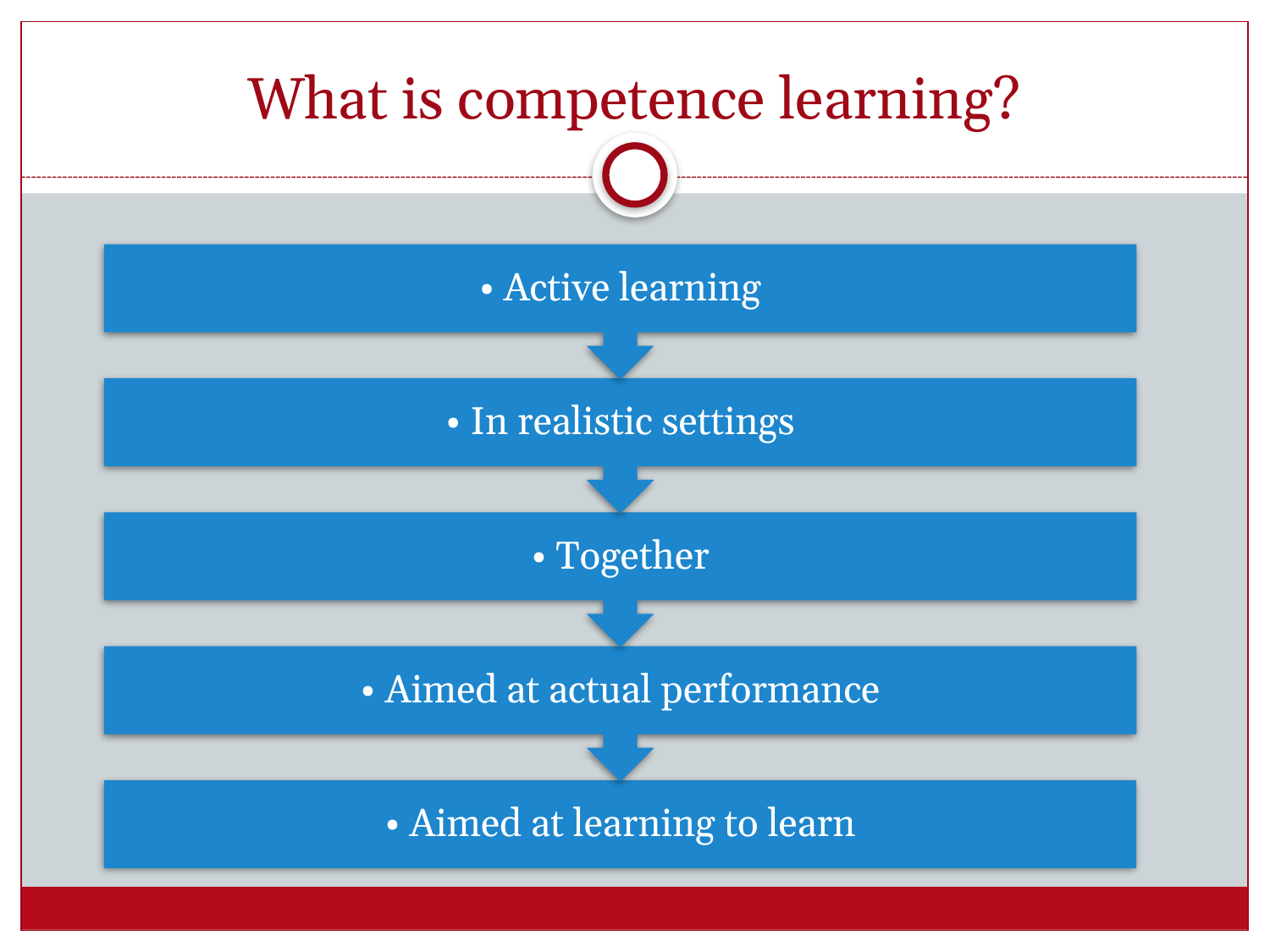

# What is competence learning?
• Aimed at learning to learn
• Aimed at actual performance
• Together
• In realistic settings
• Active learning